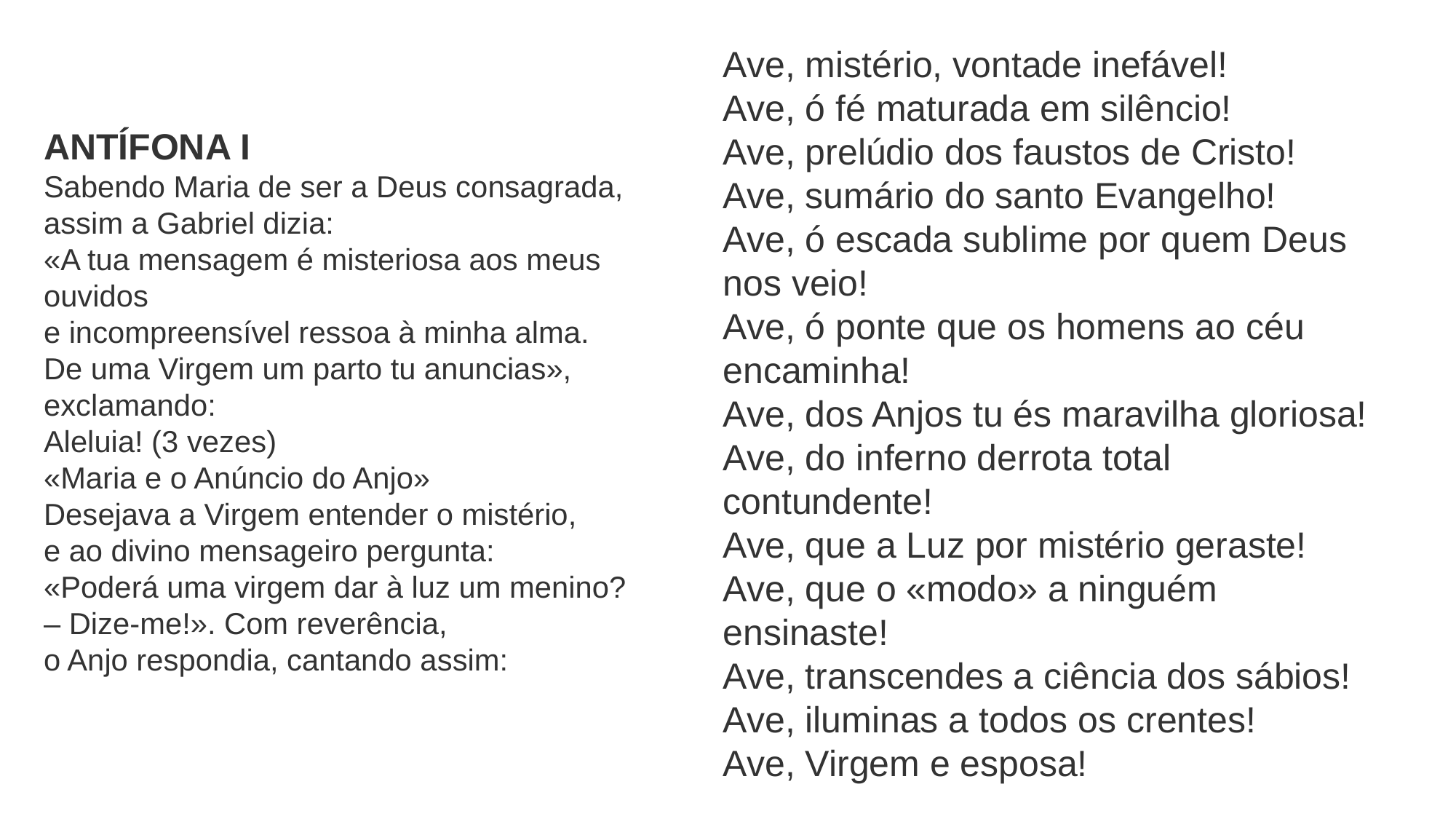

Ave, mistério, vontade inefável!
Ave, ó fé maturada em silêncio!
Ave, prelúdio dos faustos de Cristo!
Ave, sumário do santo Evangelho!
Ave, ó escada sublime por quem Deus nos veio!
Ave, ó ponte que os homens ao céu encaminha!
Ave, dos Anjos tu és maravilha gloriosa!
Ave, do inferno derrota total contundente!
Ave, que a Luz por mistério geraste!
Ave, que o «modo» a ninguém ensinaste!
Ave, transcendes a ciência dos sábios!
Ave, iluminas a todos os crentes!
Ave, Virgem e esposa!
ANTÍFONA I
Sabendo Maria de ser a Deus consagrada,
assim a Gabriel dizia:
«A tua mensagem é misteriosa aos meus ouvidos
e incompreensível ressoa à minha alma.
De uma Virgem um parto tu anuncias», exclamando:
Aleluia! (3 vezes)
«Maria e o Anúncio do Anjo»
Desejava a Virgem entender o mistério,
e ao divino mensageiro pergunta:
«Poderá uma virgem dar à luz um menino?
– Dize-me!». Com reverência,
o Anjo respondia, cantando assim: